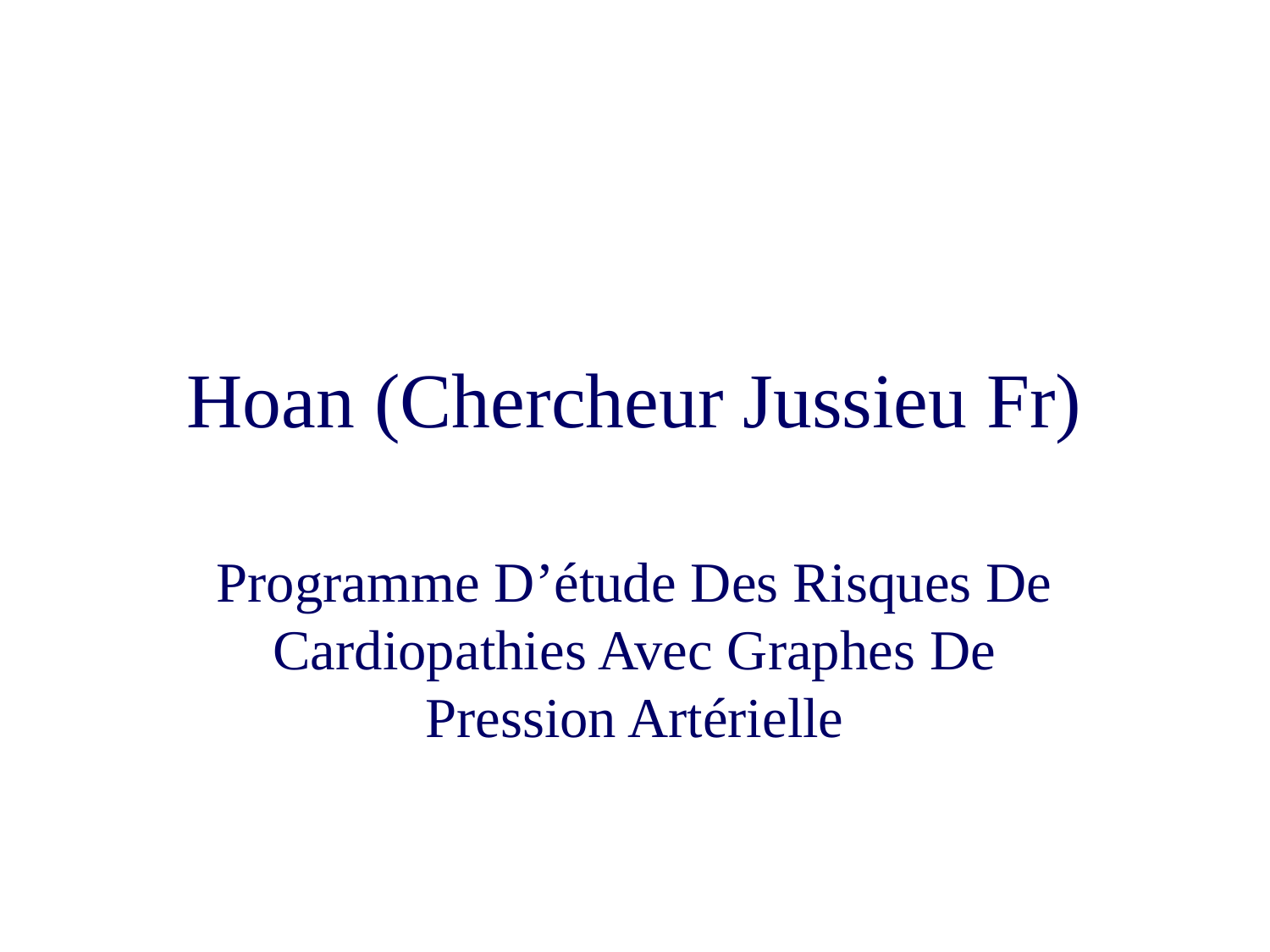

# Hoan (Chercheur Jussieu Fr)
Programme D’étude Des Risques De Cardiopathies Avec Graphes De Pression Artérielle